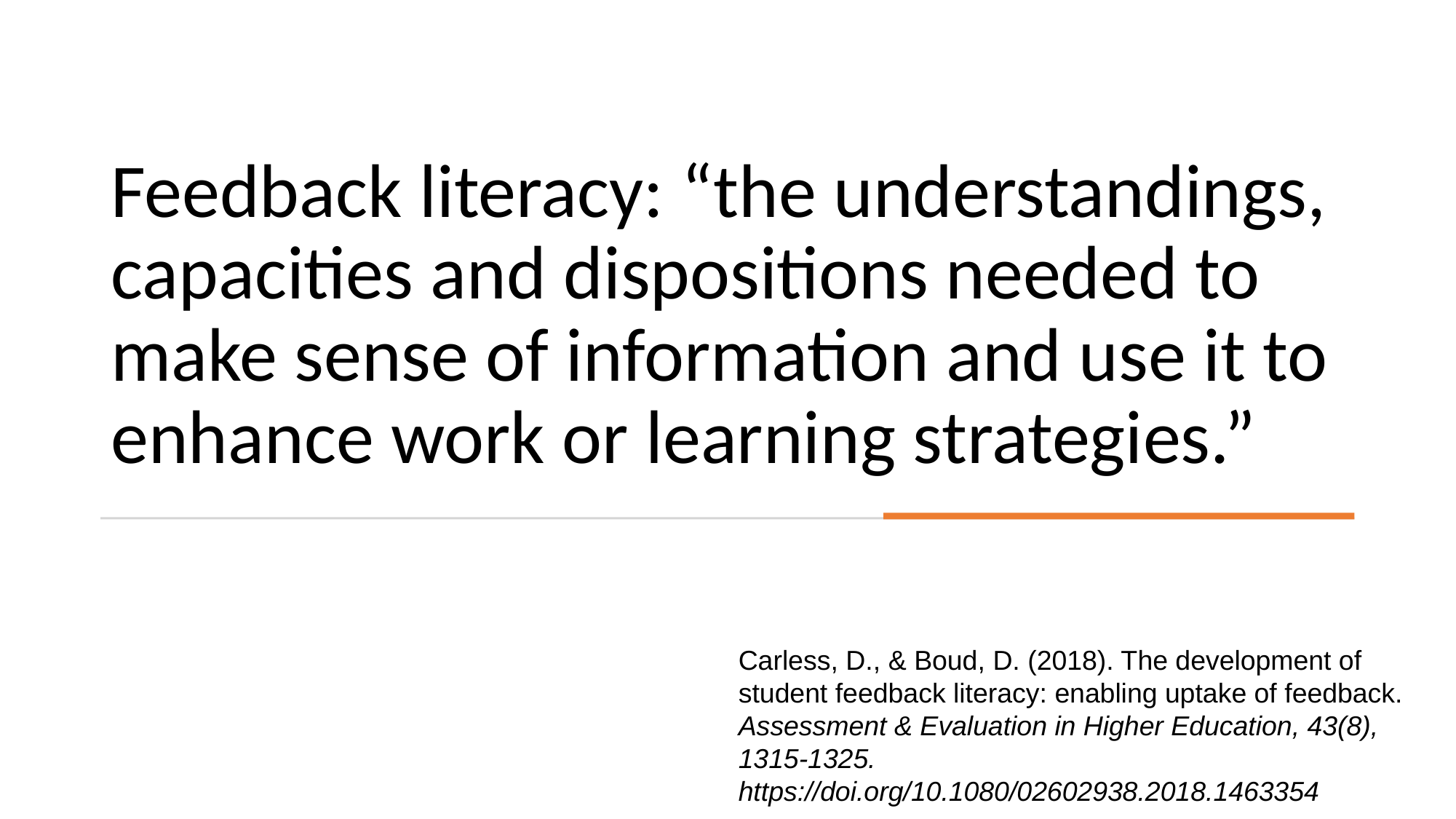

# Feedback literacy: “﻿the understandings, capacities and dispositions needed to make sense of information and use it to enhance work or learning strategies.”

Carless, D., & Boud, D. (2018). The development of student feedback literacy: enabling uptake of feedback. Assessment & Evaluation in Higher Education, 43(8), 1315-1325. https://doi.org/10.1080/02602938.2018.1463354